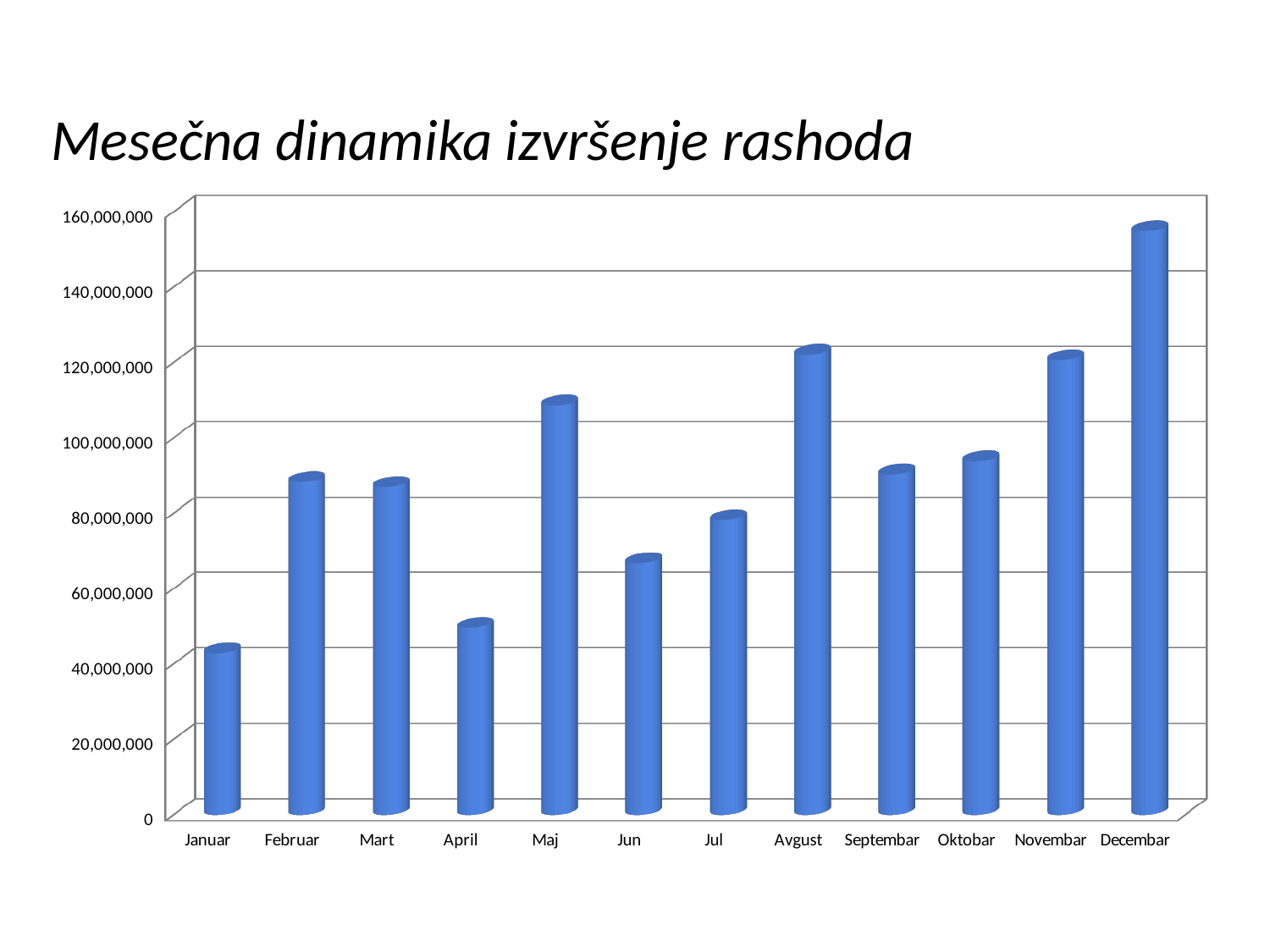

# Mesečna dinamika izvršenje rashoda

[unsupported chart]